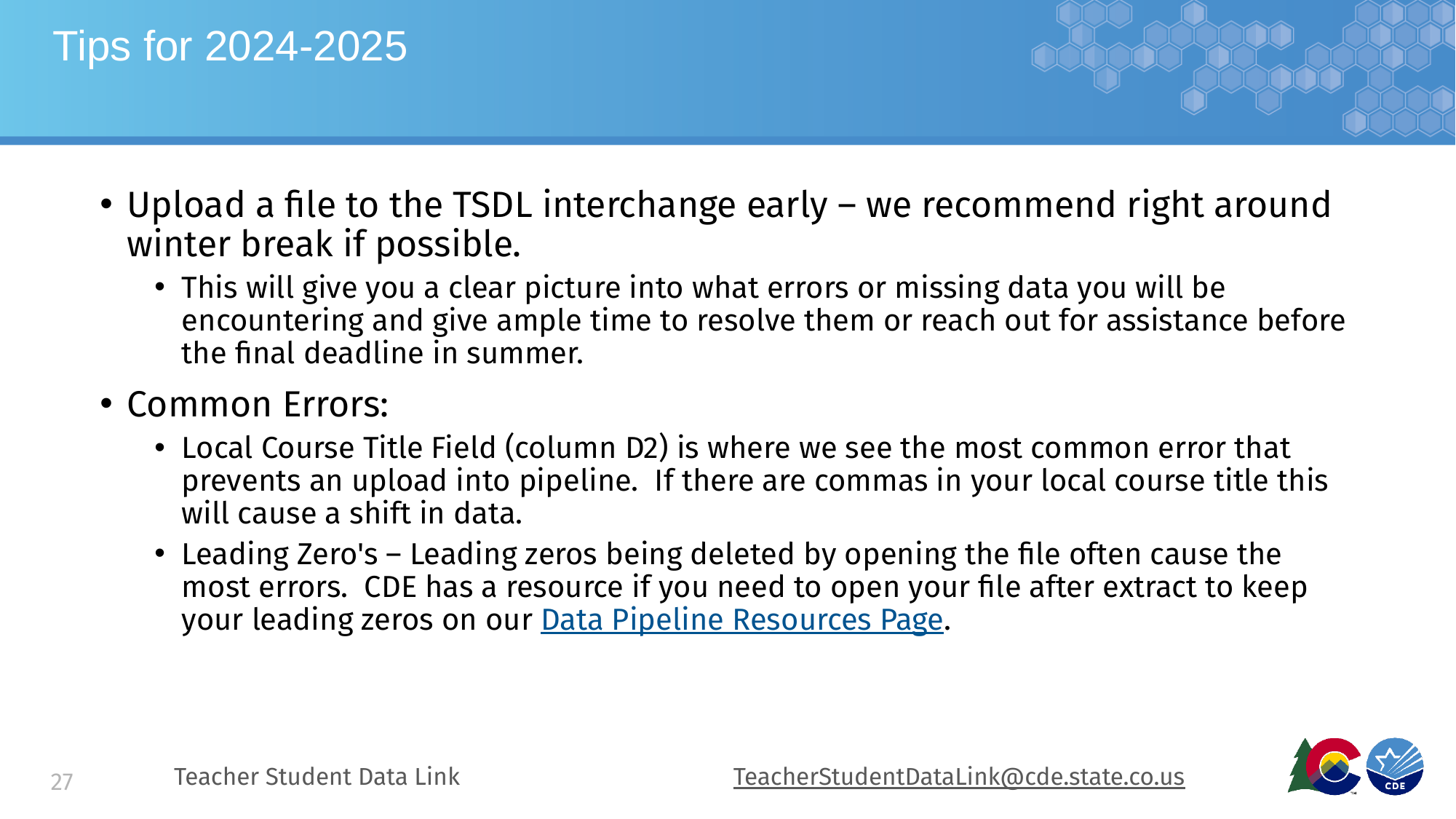

# Tips for 2024-2025
Upload a file to the TSDL interchange early – we recommend right around winter break if possible.
This will give you a clear picture into what errors or missing data you will be encountering and give ample time to resolve them or reach out for assistance before the final deadline in summer.
Common Errors:
Local Course Title Field (column D2) is where we see the most common error that prevents an upload into pipeline.  If there are commas in your local course title this will cause a shift in data.
Leading Zero's – Leading zeros being deleted by opening the file often cause the most errors.  CDE has a resource if you need to open your file after extract to keep your leading zeros on our Data Pipeline Resources Page.

Teacher Student Data Link
TeacherStudentDataLink@cde.state.co.us
27